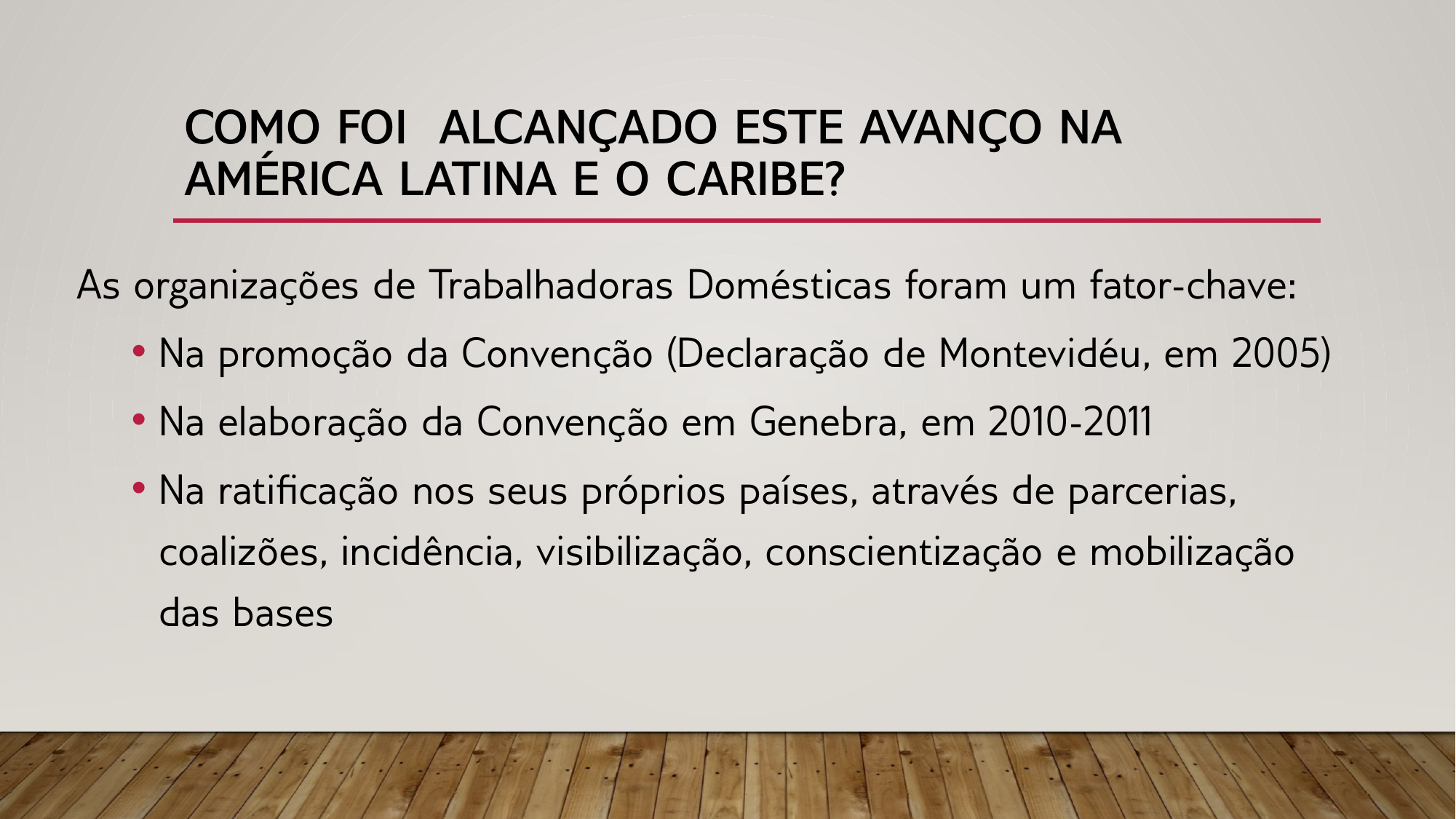

# Como foi  alcanÇado este avanÇo na América Latina e o Caribe?
As organizações de Trabalhadoras Domésticas foram um fator-chave:
Na promoção da Convenção (Declaração de Montevidéu, em 2005)
Na elaboração da Convenção em Genebra, em 2010-2011
Na ratificação nos seus próprios países, através de parcerias, coalizões, incidência, visibilização, conscientização e mobilização das bases